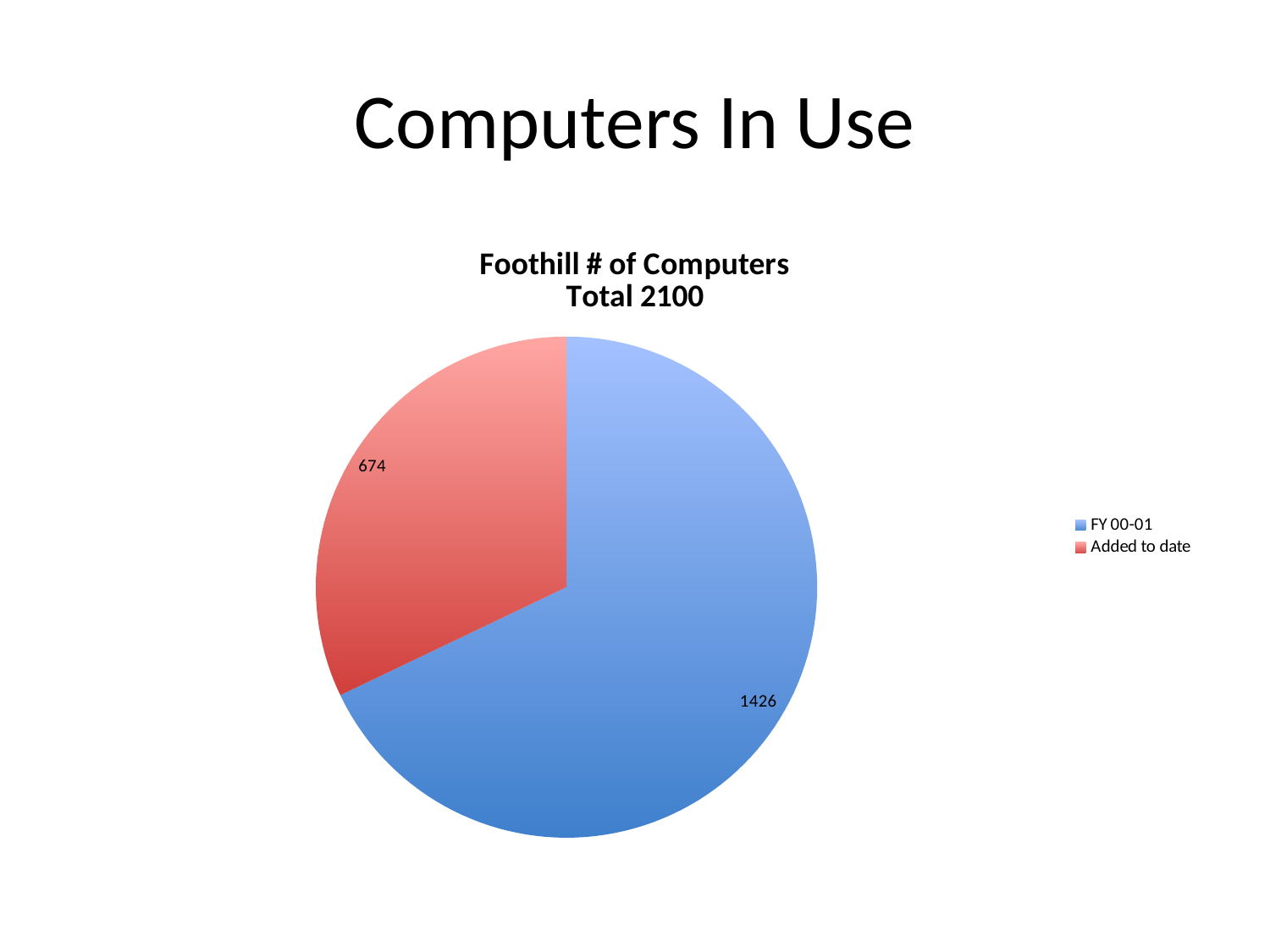

# Computers In Use

### Chart: Foothill # of Computers
Total 2100

| Category | Foothill # of Computers |
|---|---|
| FY 00-01 | 1426.0 |
| Added to date | 674.0 |